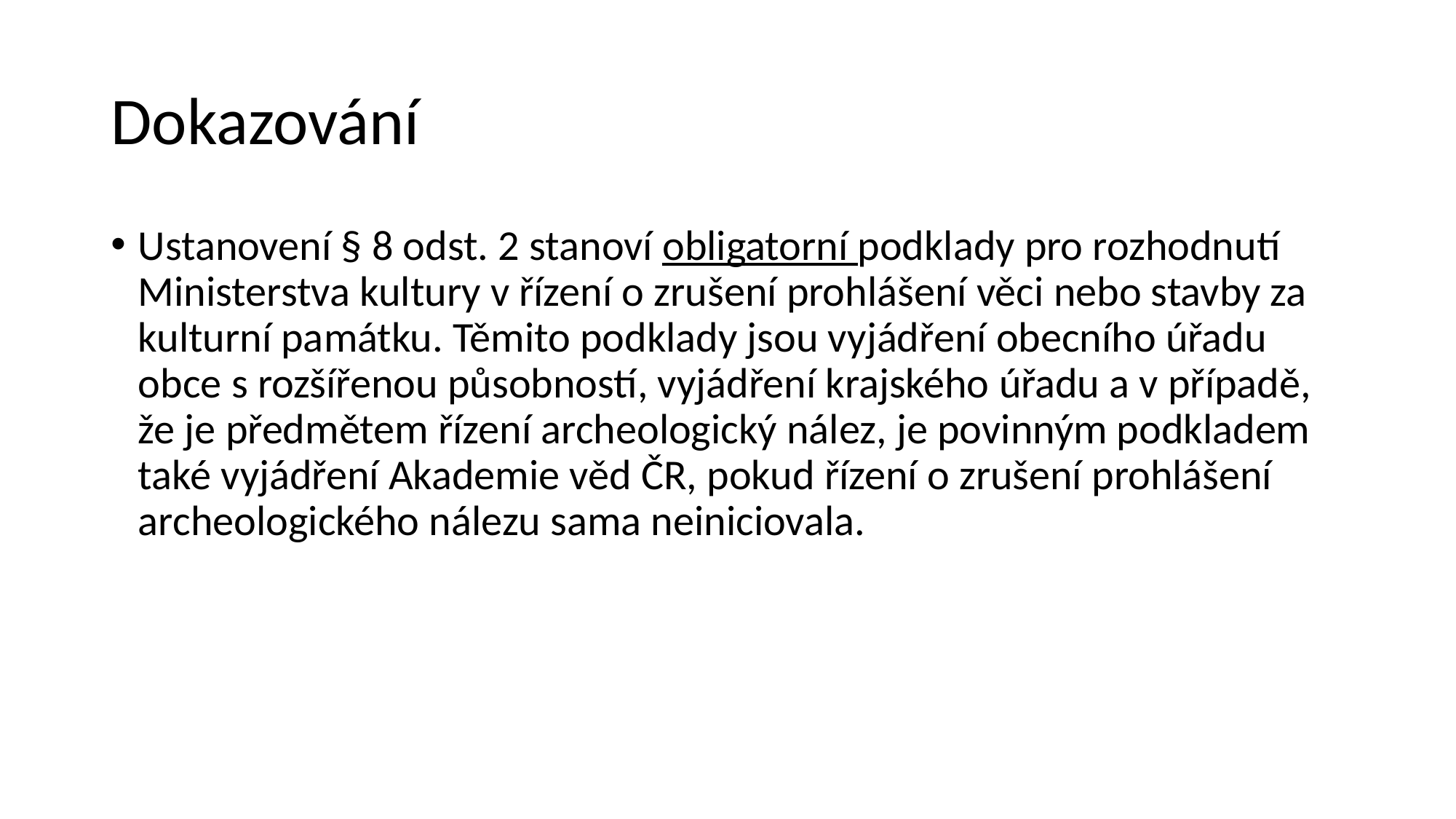

# Dokazování
Ustanovení § 8 odst. 2 stanoví obligatorní podklady pro rozhodnutí Ministerstva kultury v řízení o zrušení prohlášení věci nebo stavby za kulturní památku. Těmito podklady jsou vyjádření obecního úřadu obce s rozšířenou působností, vyjádření krajského úřadu a v případě, že je předmětem řízení archeologický nález, je povinným podkladem také vyjádření Akademie věd ČR, pokud řízení o zrušení prohlášení archeologického nálezu sama neiniciovala.